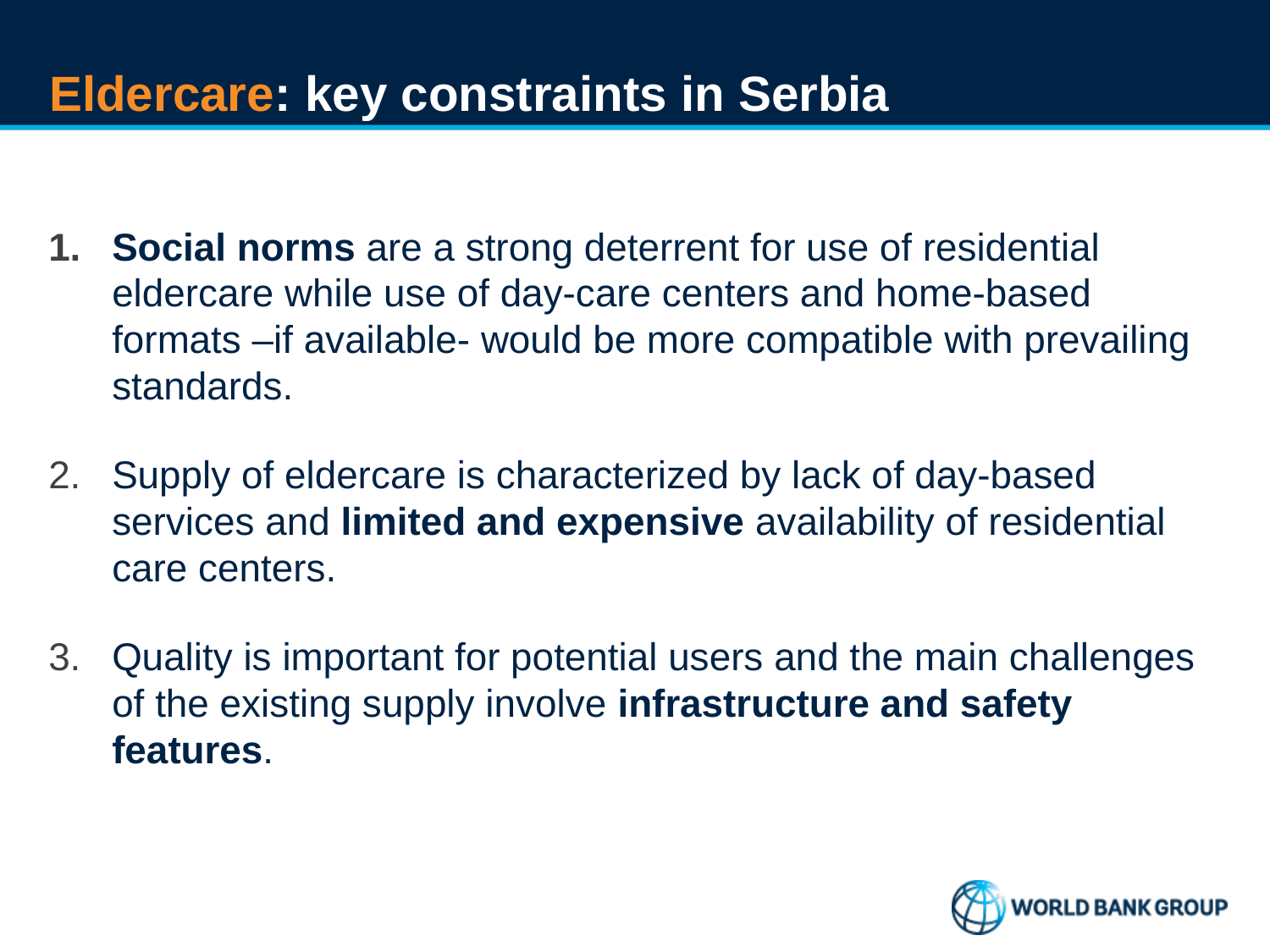

# Eldercare: key constraints in Serbia
Social norms are a strong deterrent for use of residential eldercare while use of day-care centers and home-based formats –if available- would be more compatible with prevailing standards.
Supply of eldercare is characterized by lack of day-based services and limited and expensive availability of residential care centers.
Quality is important for potential users and the main challenges of the existing supply involve infrastructure and safety features.